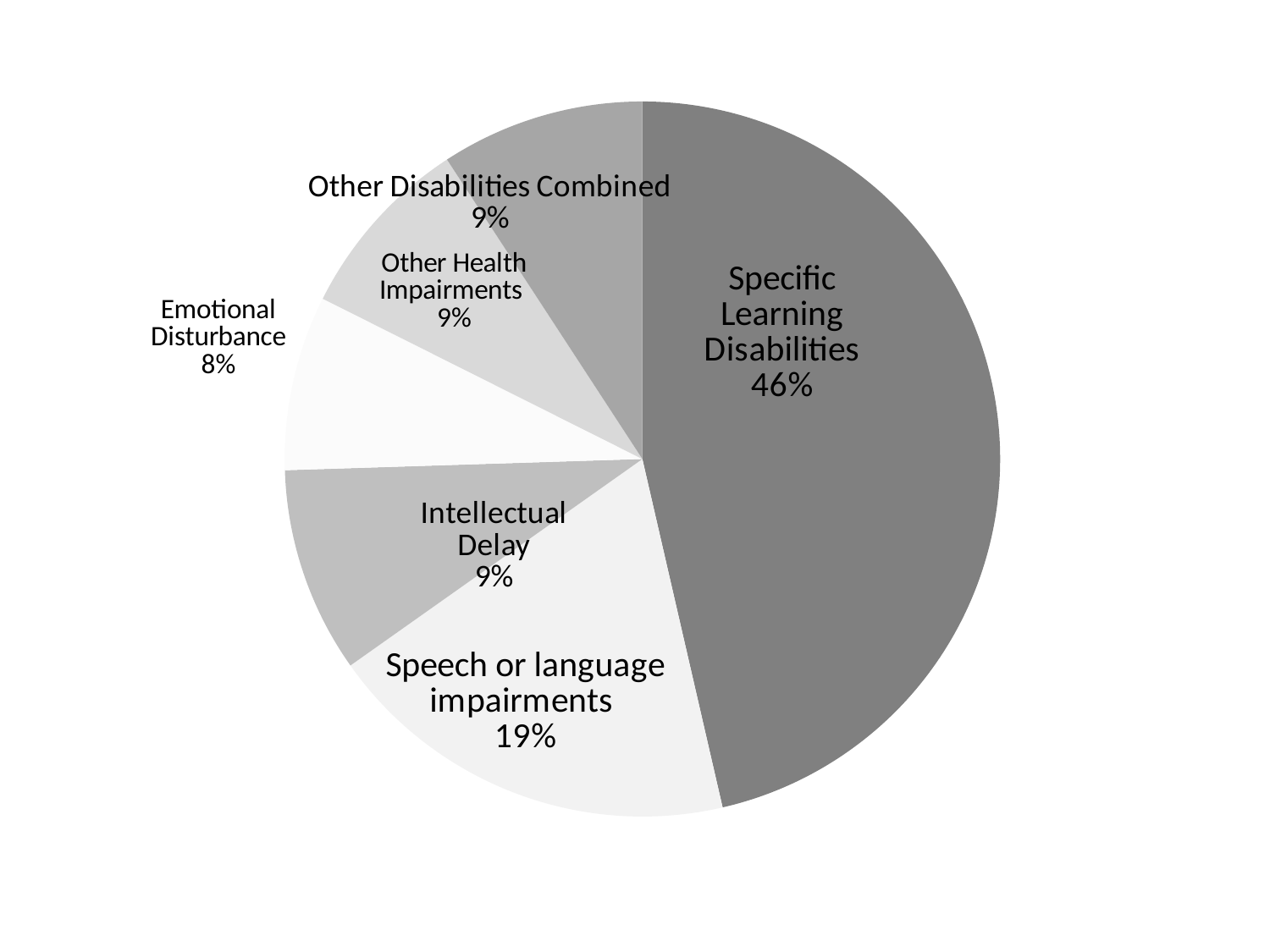

### Chart

| Category |  |
|---|---|
| Specific learning disabilities | 0.464 |
| Speech or language impariments  | 0.188 |
| Mental retardation | 0.093 |
| Emotional disturbance | 0.079 |
| Other health impairments  | 0.084 |
| Other disabilities combined | 0.092 |